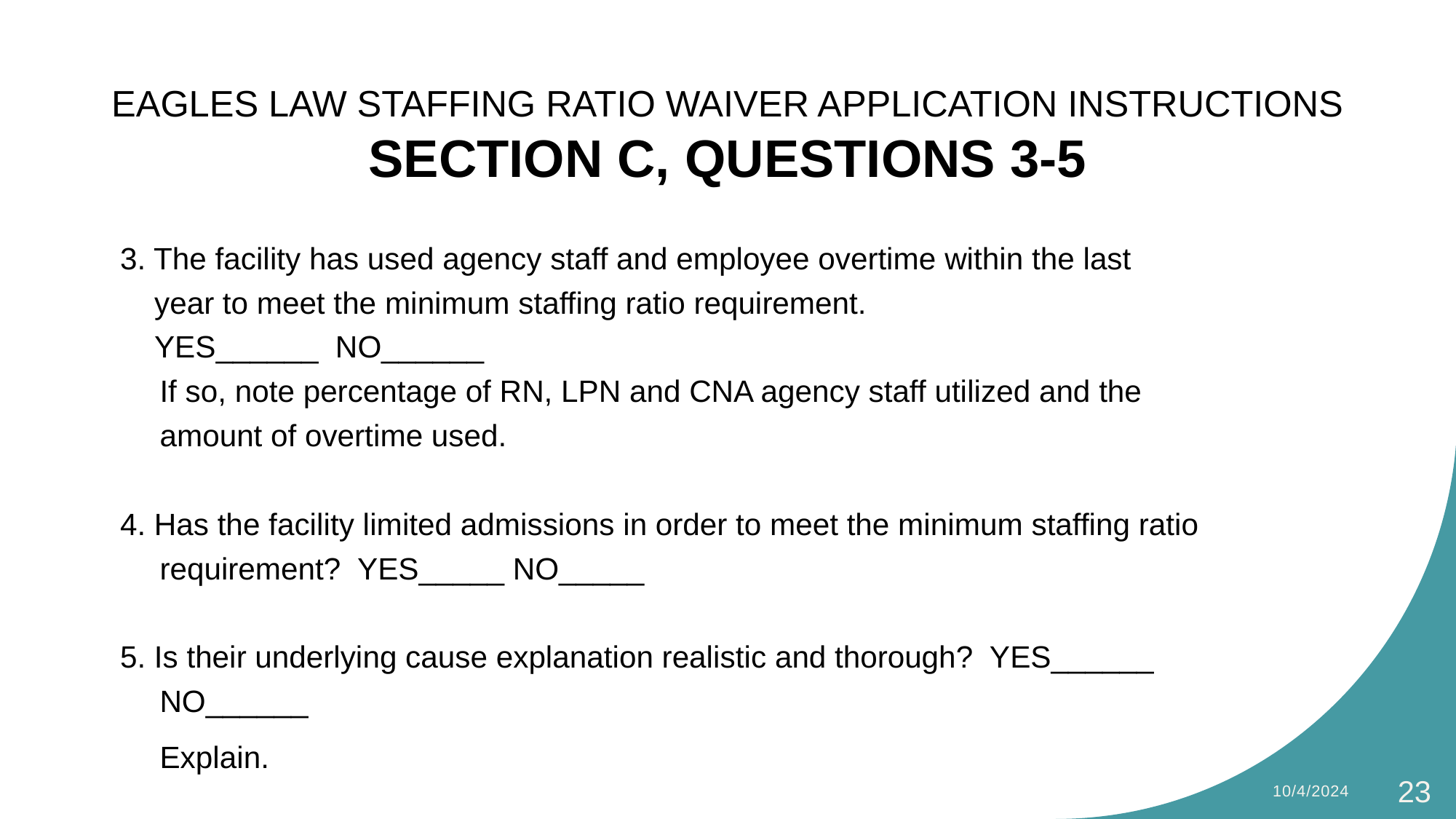

# EAGLES LAW STAFFING RATIO WAIVER APPLICATION INSTRUCTIONS SECTION C, QUESTIONS 3-5
3. The facility has used agency staff and employee overtime within the last
    year to meet the minimum staffing ratio requirement.
    YES______  NO______
If so, note percentage of RN, LPN and CNA agency staff utilized and the
amount of overtime used.

4. Has the facility limited admissions in order to meet the minimum staffing ratio requirement?  YES_____ NO_____

5. Is their underlying cause explanation realistic and thorough?  YES______ NO______
	Explain.
10/4/2024
23